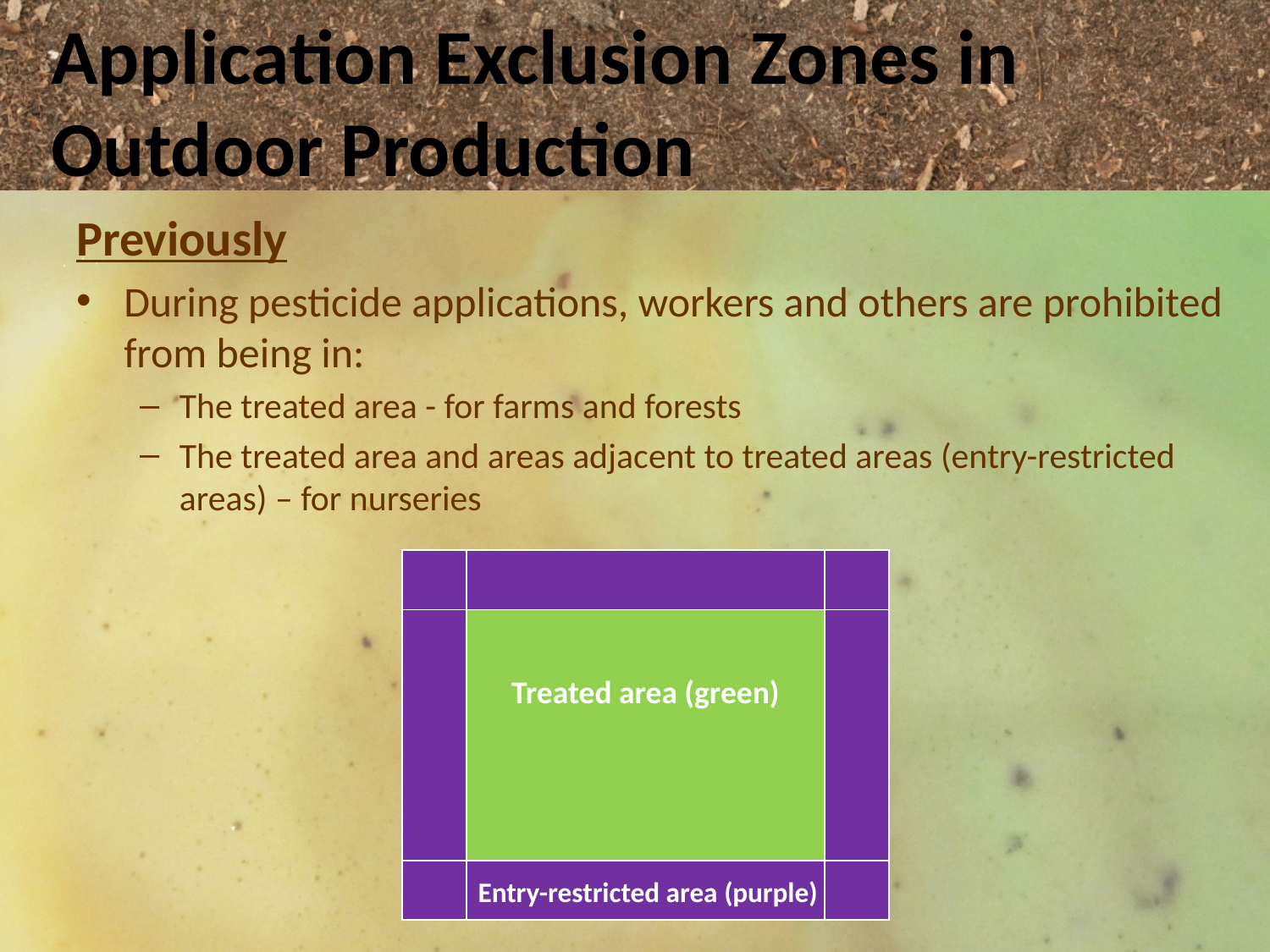

Application Exclusion Zones in Outdoor Production
Previously
During pesticide applications, workers and others are prohibited from being in:
The treated area - for farms and forests
The treated area and areas adjacent to treated areas (entry-restricted areas) – for nurseries

|  |  |  |
| --- | --- | --- |
|  | Treated area (green) |  |
|  |  |  |
Entry-restricted area (purple)